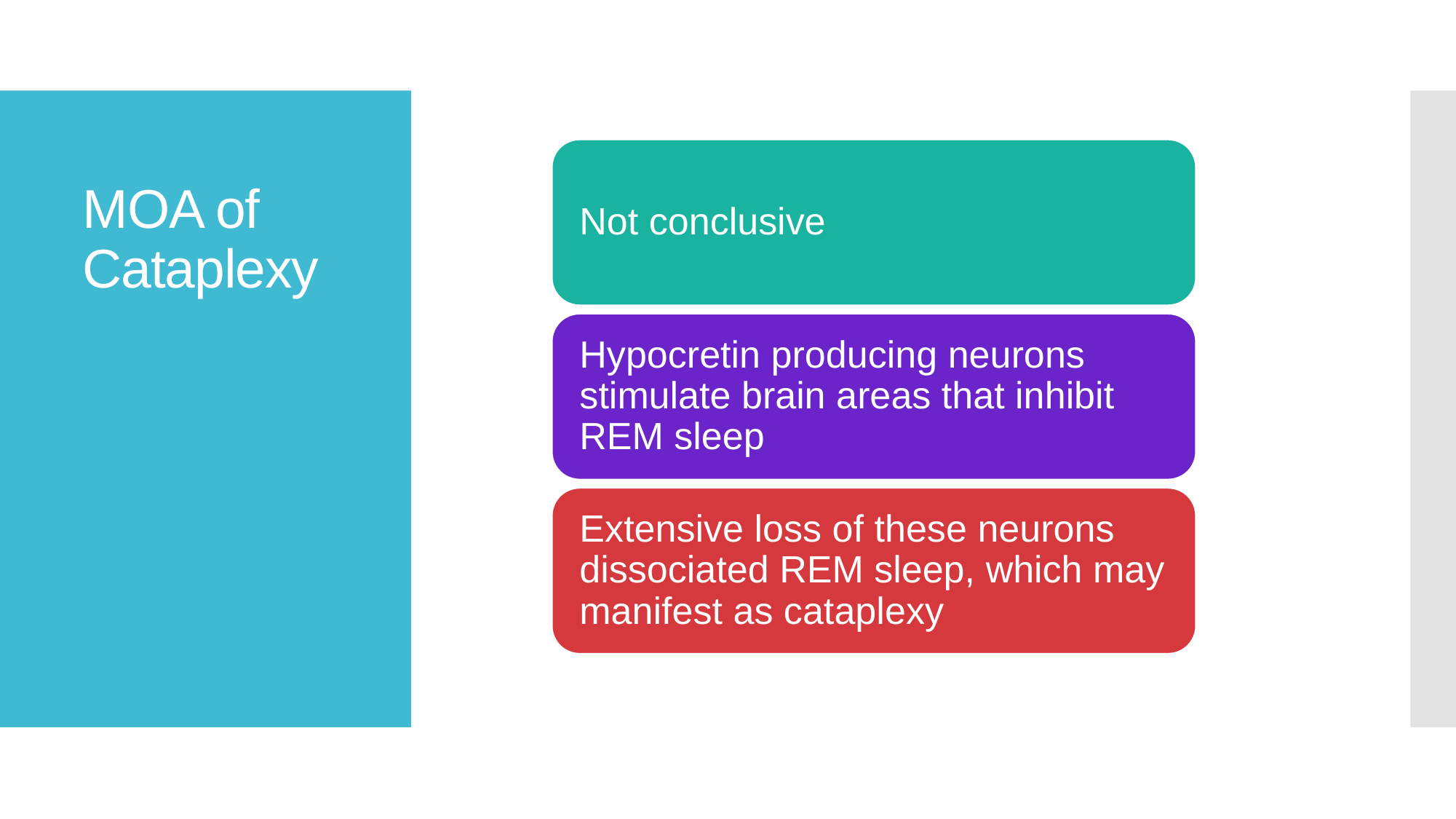

Not conclusive
Hypocretin producing neurons stimulate brain areas that inhibit REM sleep
Extensive loss of these neurons dissociated REM sleep, which may manifest as cataplexy
# MOA of Cataplexy